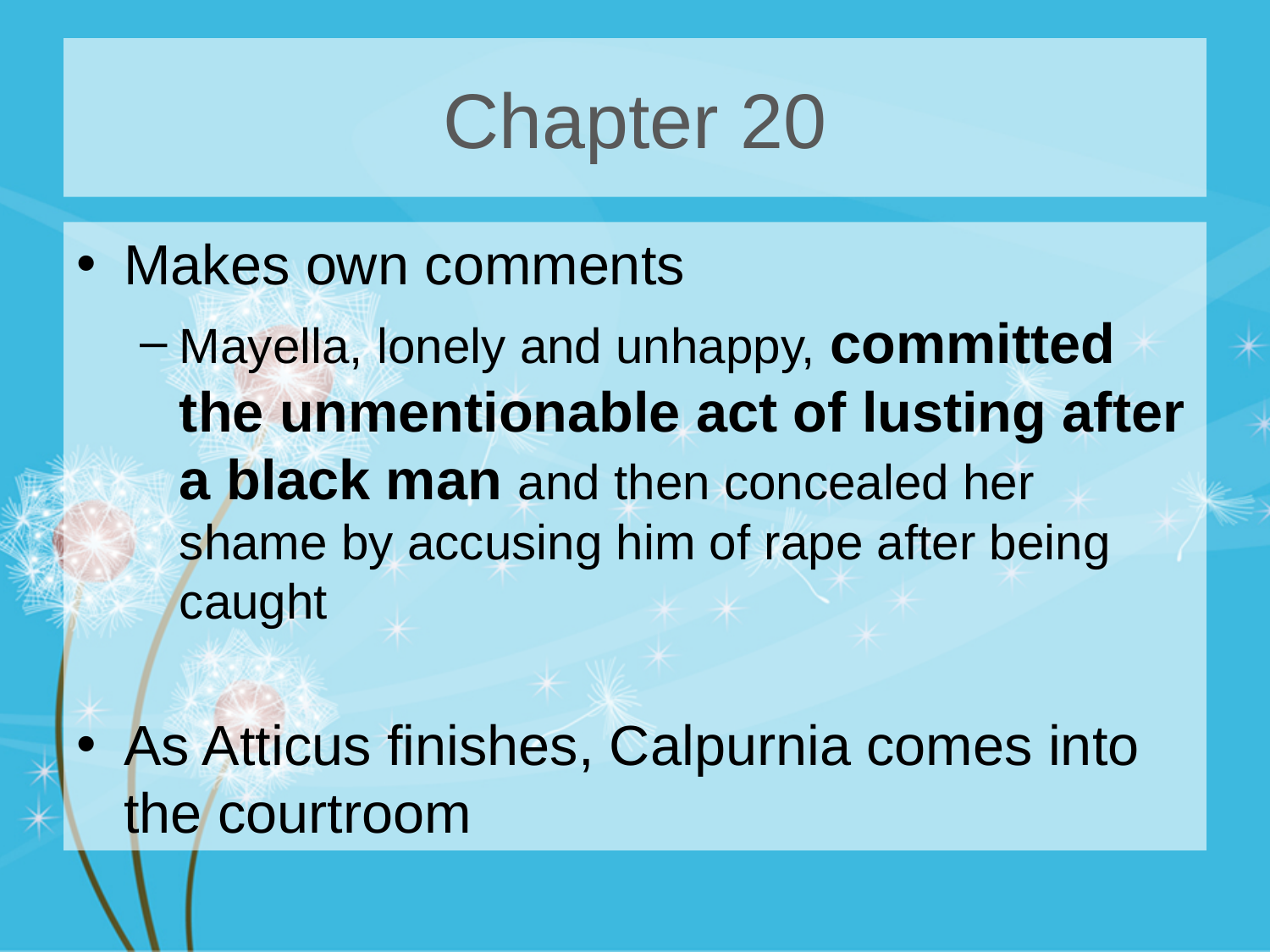

# Chapter 20
Makes own comments
Mayella, lonely and unhappy, committed the unmentionable act of lusting after a black man and then concealed her shame by accusing him of rape after being caught

As Atticus finishes, Calpurnia comes into the courtroom